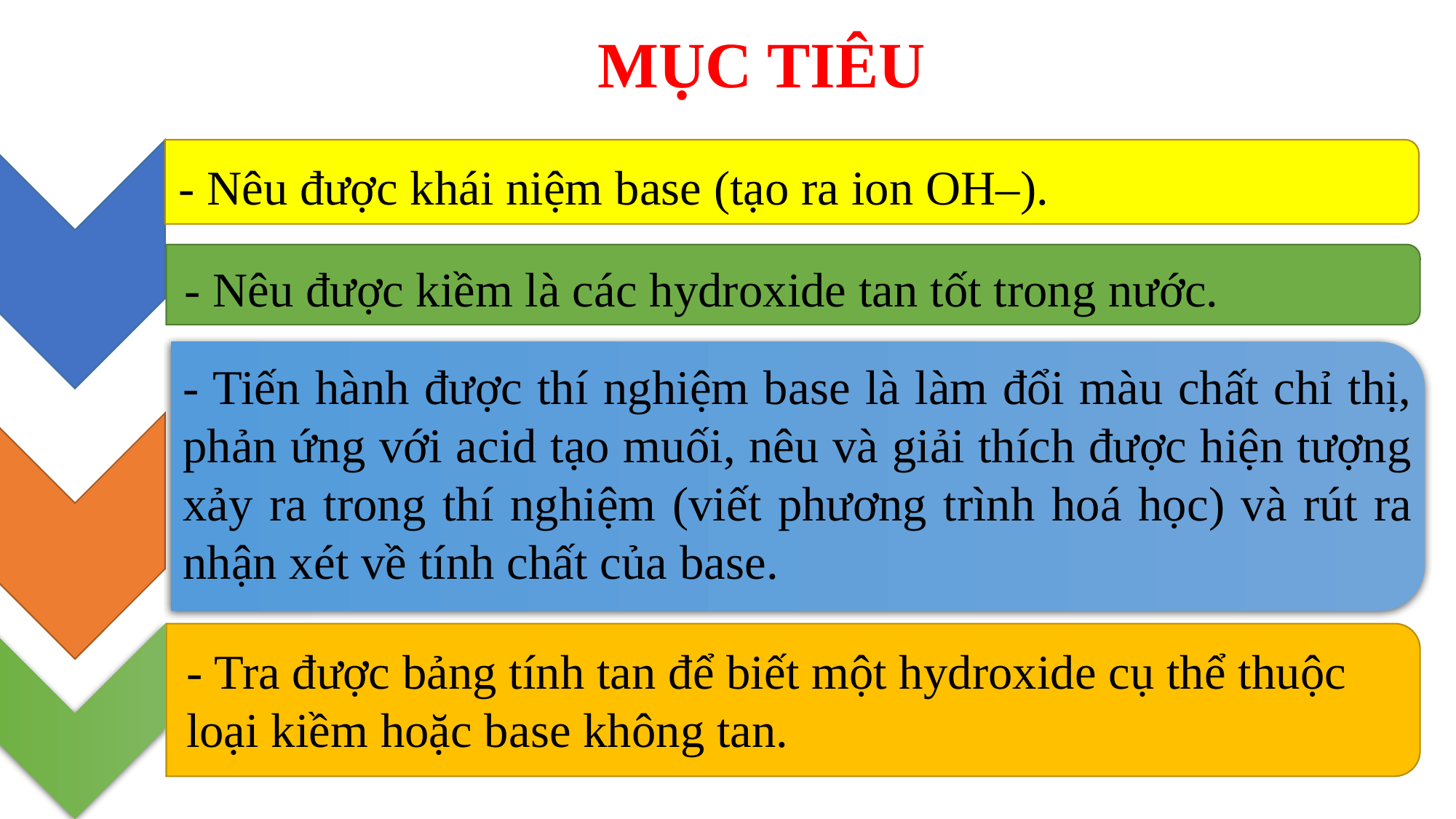

MỤC TIÊU

- Nêu được khái niệm base (tạo ra ion OH–).
- Nêu được kiềm là các hydroxide tan tốt trong nước.
- Tiến hành được thí nghiệm base là làm đổi màu chất chỉ thị, phản ứng với acid tạo muối, nêu và giải thích được hiện tượng xảy ra trong thí nghiệm (viết phương trình hoá học) và rút ra nhận xét về tính chất của base.
- Tra được bảng tính tan để biết một hydroxide cụ thể thuộc loại kiềm hoặc base không tan.